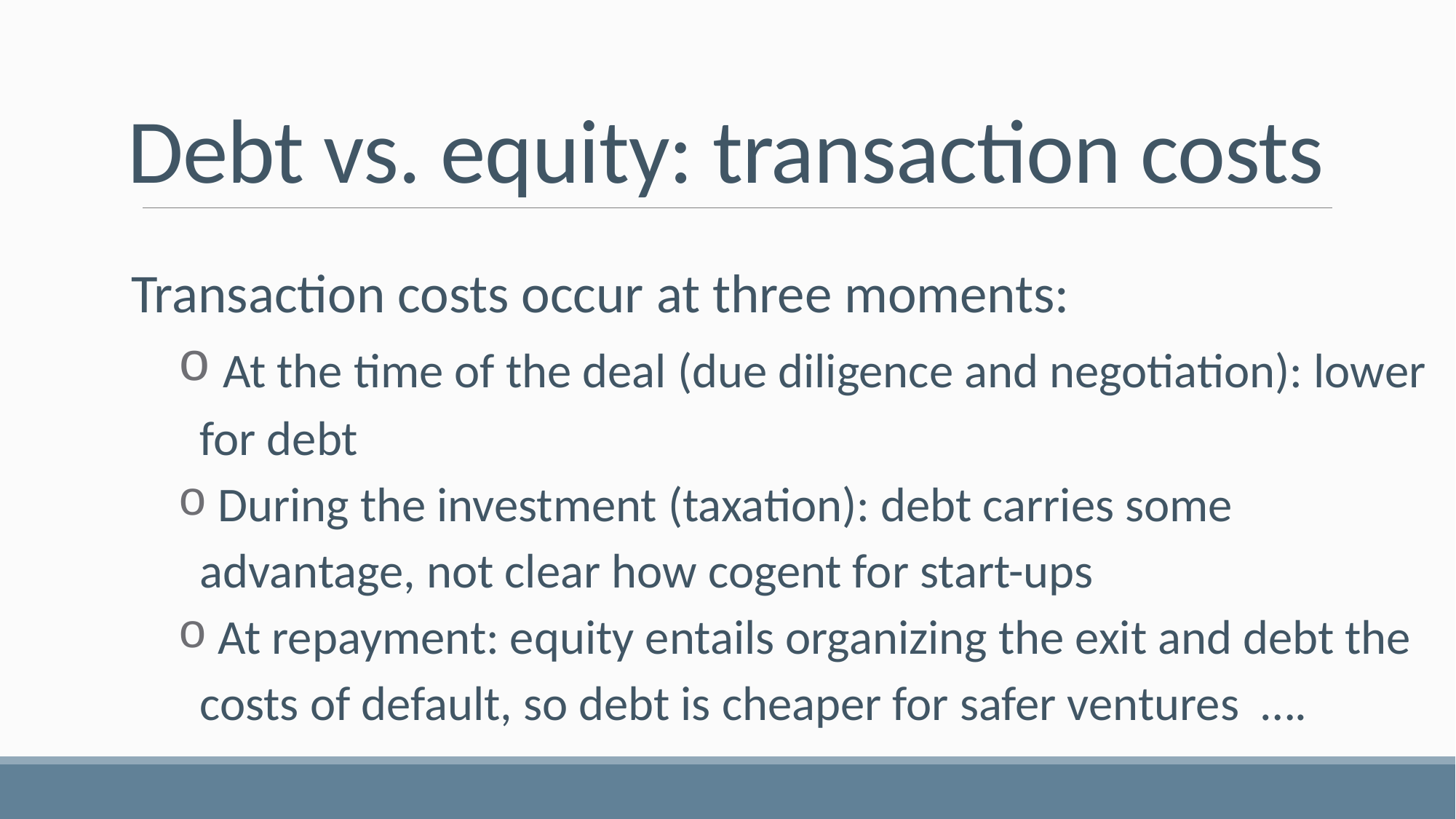

# Debt vs. equity: transaction costs
Transaction costs occur at three moments:
 At the time of the deal (due diligence and negotiation): lower for debt
 During the investment (taxation): debt carries some advantage, not clear how cogent for start-ups
 At repayment: equity entails organizing the exit and debt the costs of default, so debt is cheaper for safer ventures  ….